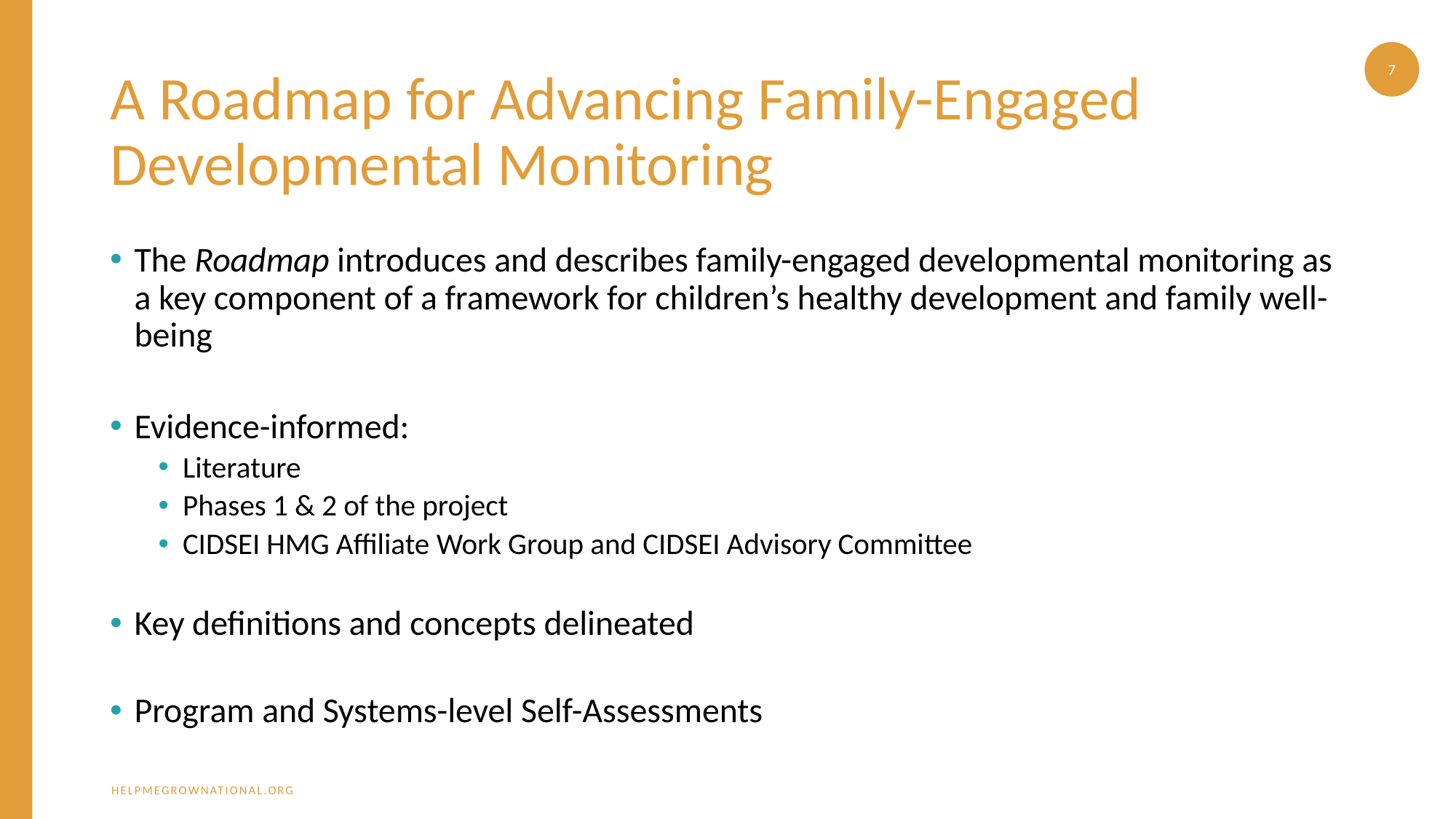

7
# A Roadmap for Advancing Family-Engaged Developmental Monitoring
The Roadmap introduces and describes family-engaged developmental monitoring as a key component of a framework for children’s healthy development and family well-being
Evidence-informed:
Literature
Phases 1 & 2 of the project
CIDSEI HMG Affiliate Work Group and CIDSEI Advisory Committee
Key definitions and concepts delineated
Program and Systems-level Self-Assessments